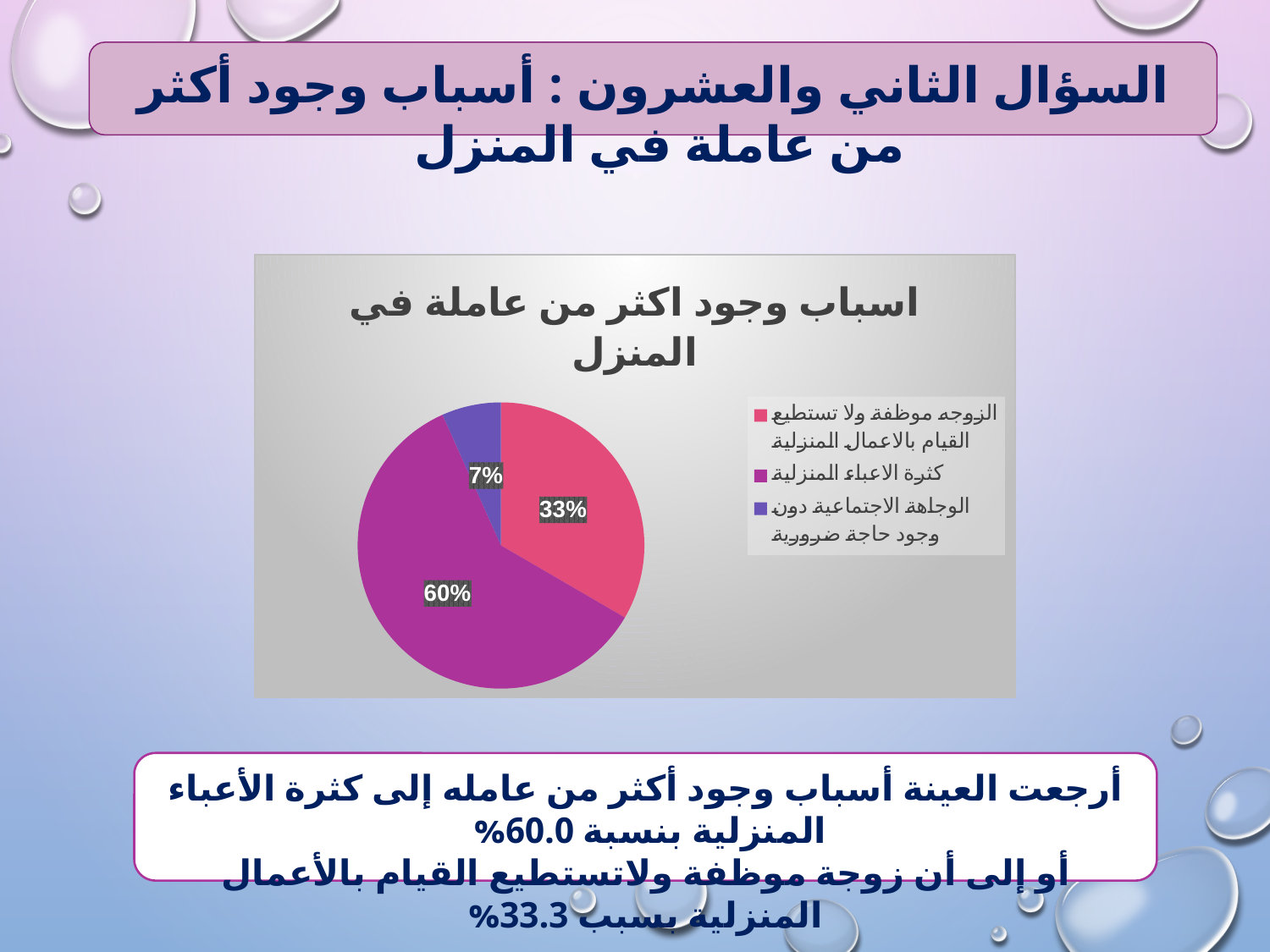

السؤال الثاني والعشرون : أسباب وجود أكثر من عاملة في المنزل

### Chart: اسباب وجود اكثر من عاملة في المنزل

| Category | اسباب وجود اكثر من عاملة في المنزل |
|---|---|
| الزوجه موظفة ولا تستطيع القيام بالاعمال المنزلية | 33.5 |
| كثرة الاعباء المنزلية | 60.1 |
| الوجاهة الاجتماعية دون وجود حاجة ضرورية | 6.7 |
أرجعت العينة أسباب وجود أكثر من عامله إلى كثرة الأعباء المنزلية بنسبة 60.0%
أو إلى أن زوجة موظفة ولاتستطيع القيام بالأعمال المنزلية بسبب 33.3%